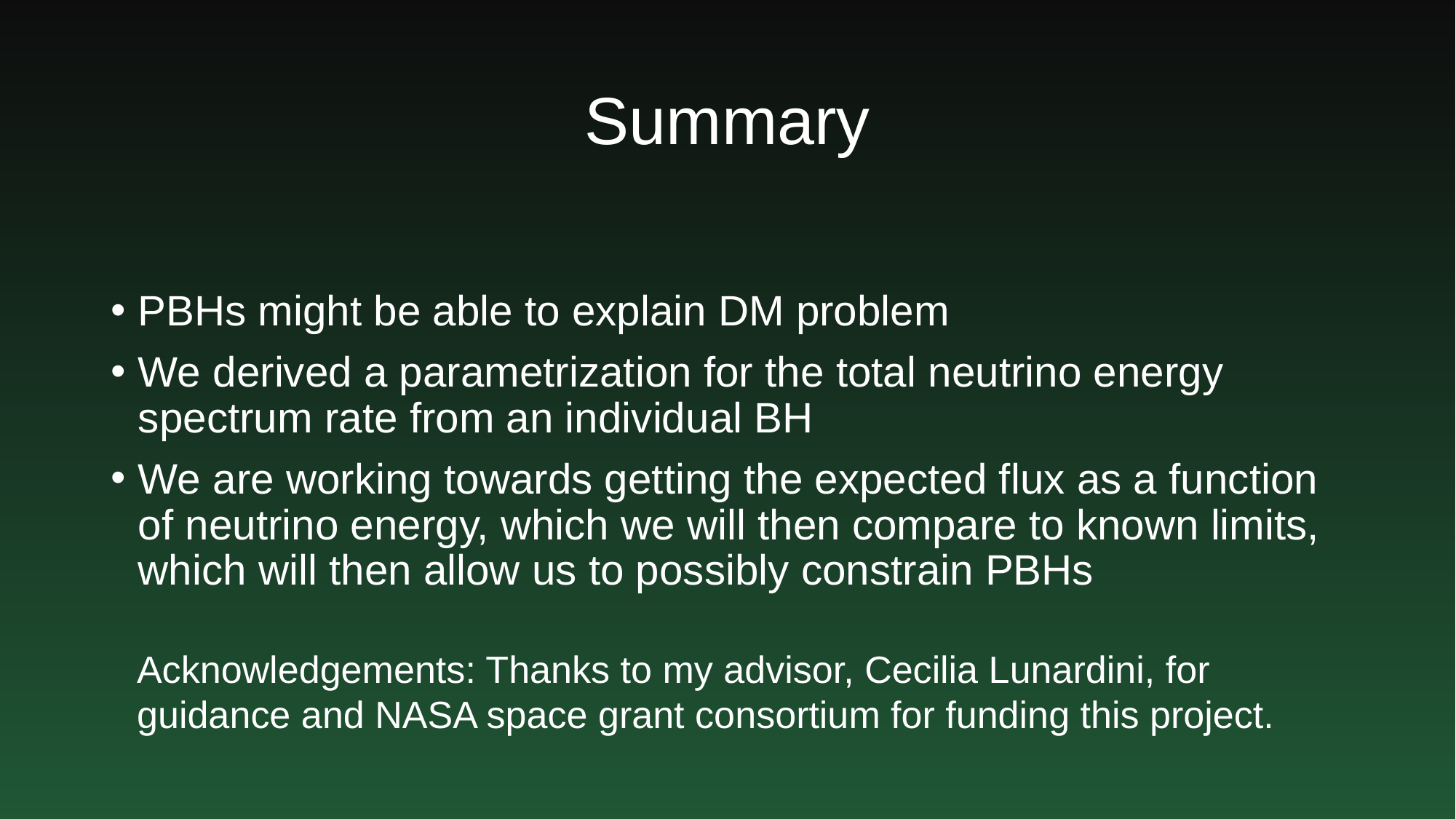

# Summary

PBHs might be able to explain DM problem
We derived a parametrization for the total neutrino energy spectrum rate from an individual BH
We are working towards getting the expected flux as a function of neutrino energy, which we will then compare to known limits, which will then allow us to possibly constrain PBHs
Acknowledgements: Thanks to my advisor, Cecilia Lunardini, for guidance and NASA space grant consortium for funding this project.